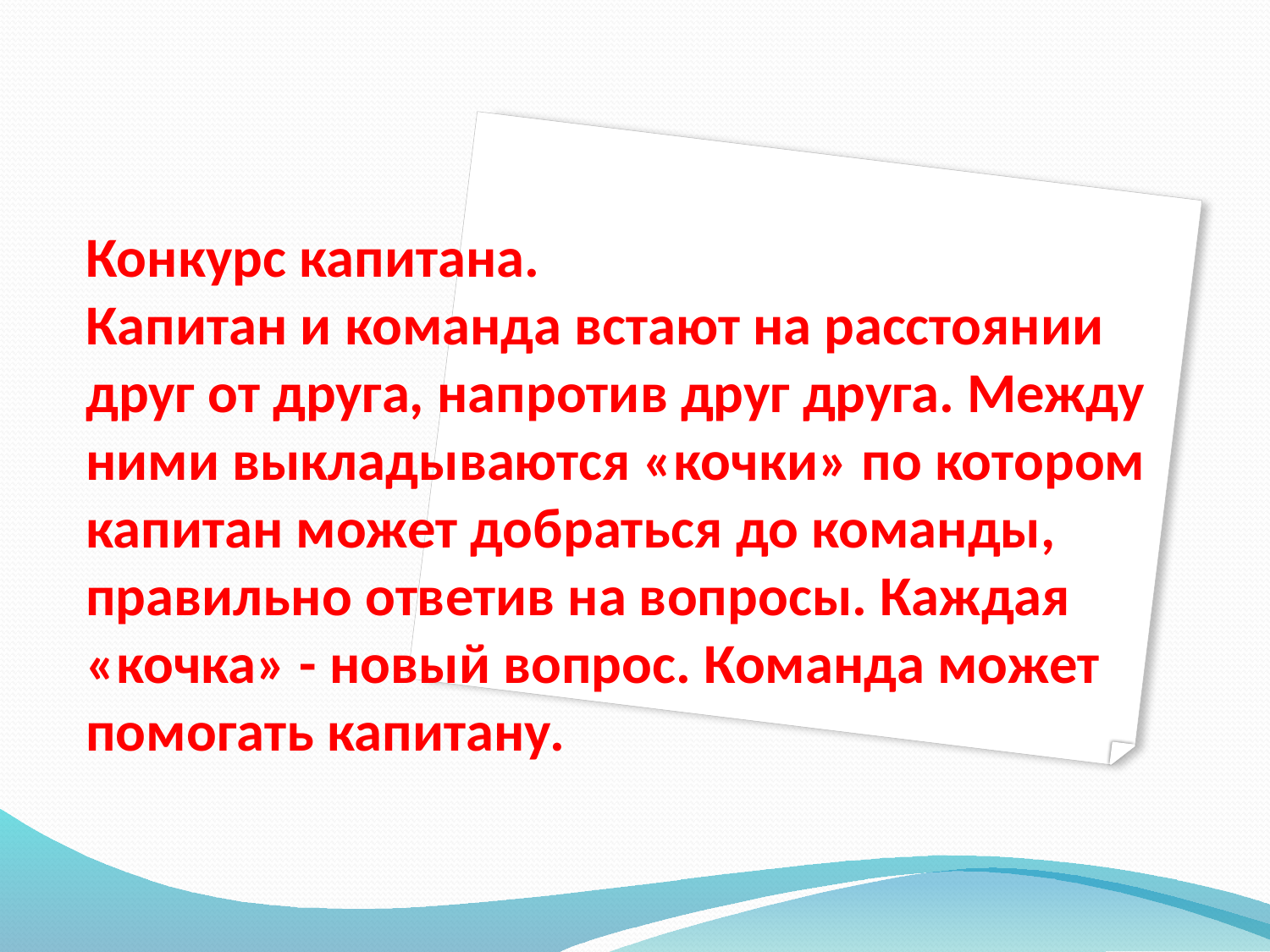

# Конкурс капитана. Капитан и команда встают на расстоянии друг от друга, напротив друг друга. Между ними выкладываются «кочки» по котором капитан может добраться до команды, правильно ответив на вопросы. Каждая «кочка» - новый вопрос. Команда может помогать капитану.